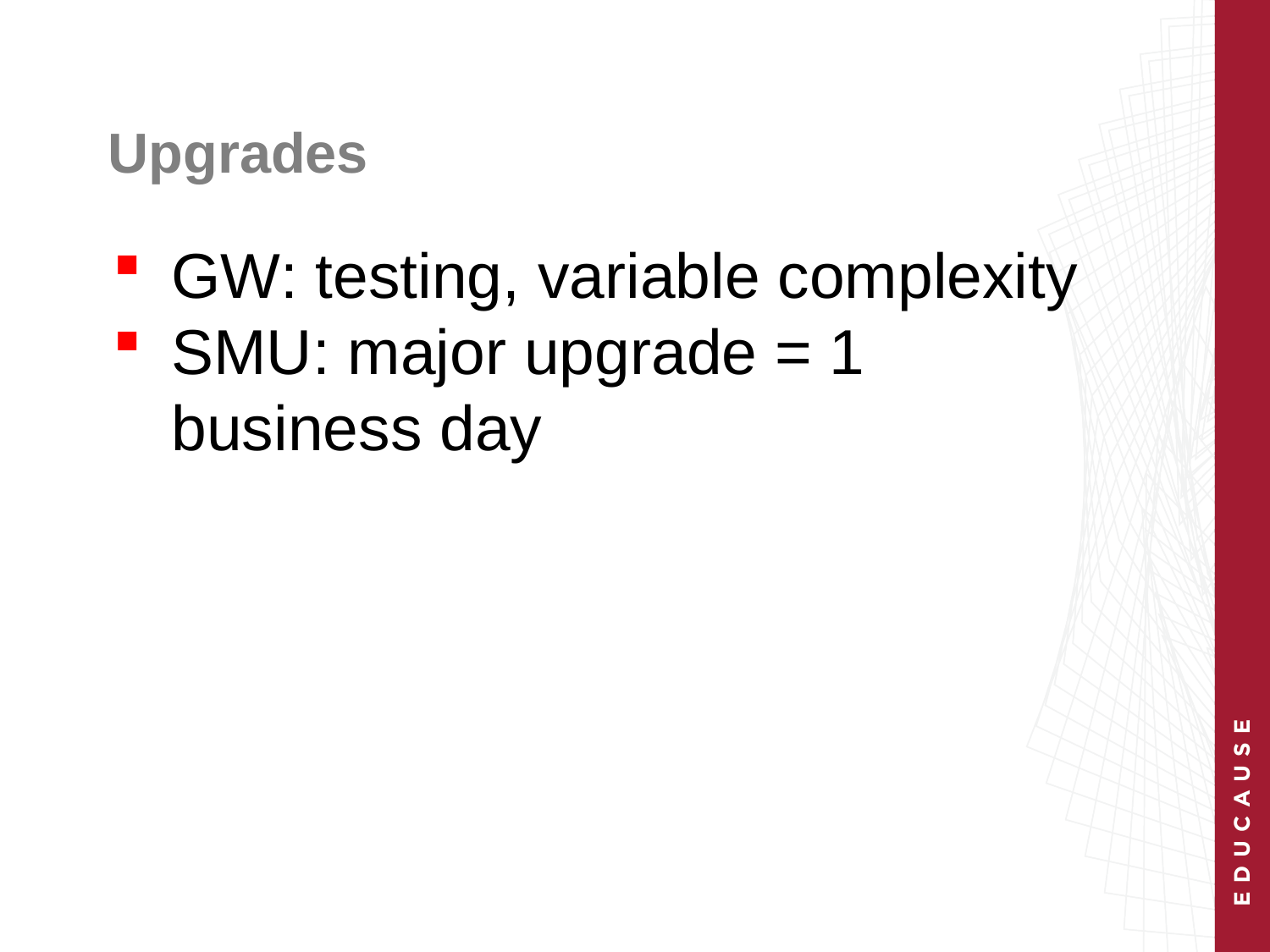

# Upgrades
GW: testing, variable complexity
SMU: major upgrade = 1 business day